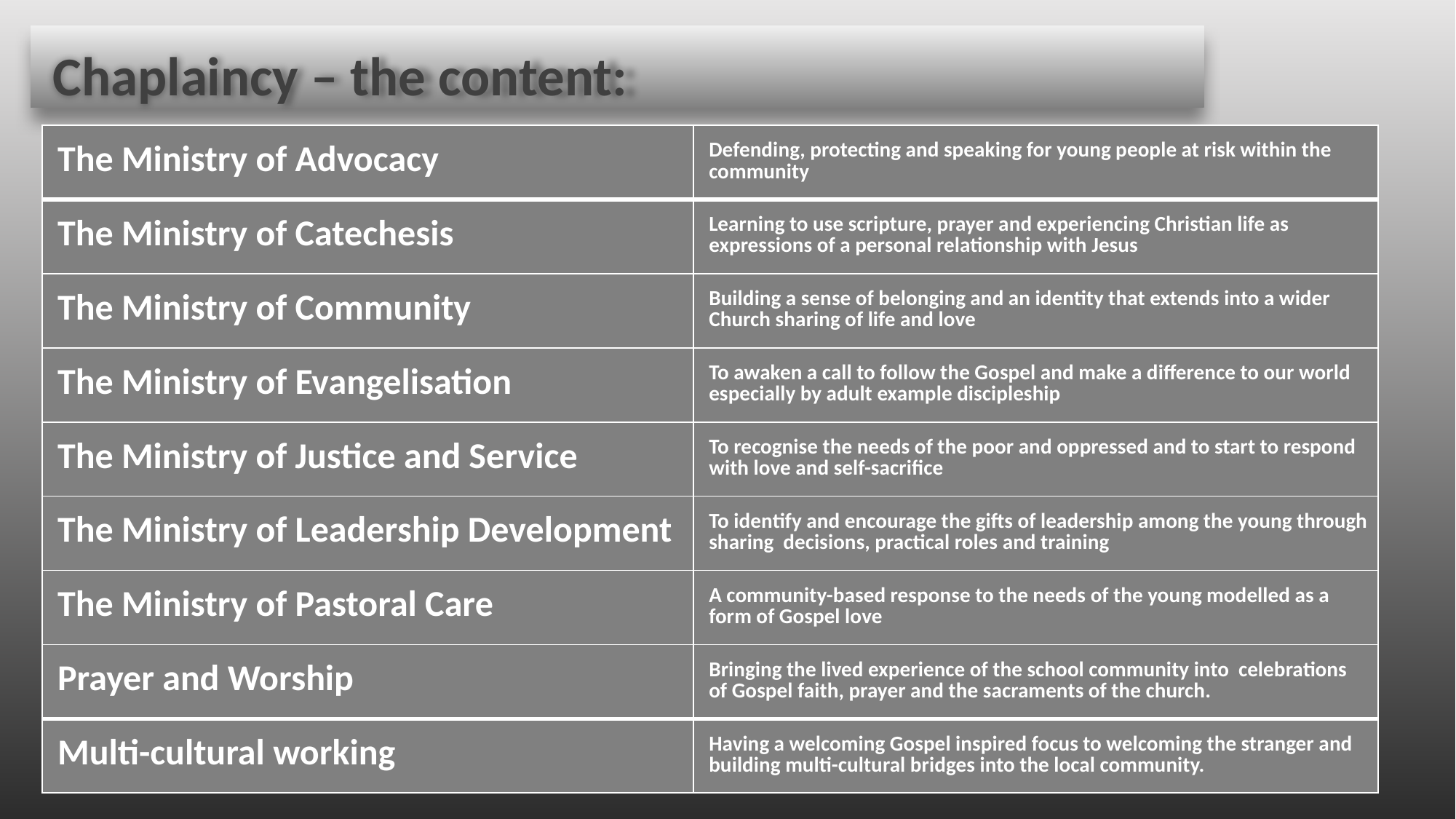

Chaplaincy – the content:
| The Ministry of Advocacy | Defending, protecting and speaking for young people at risk within the community |
| --- | --- |
| The Ministry of Catechesis | Learning to use scripture, prayer and experiencing Christian life as expressions of a personal relationship with Jesus |
| The Ministry of Community | Building a sense of belonging and an identity that extends into a wider Church sharing of life and love |
| The Ministry of Evangelisation | To awaken a call to follow the Gospel and make a difference to our world especially by adult example discipleship |
| The Ministry of Justice and Service | To recognise the needs of the poor and oppressed and to start to respond with love and self-sacrifice |
| The Ministry of Leadership Development | To identify and encourage the gifts of leadership among the young through sharing decisions, practical roles and training |
| The Ministry of Pastoral Care | A community-based response to the needs of the young modelled as a form of Gospel love |
| Prayer and Worship | Bringing the lived experience of the school community into celebrations of Gospel faith, prayer and the sacraments of the church. |
| Multi-cultural working | Having a welcoming Gospel inspired focus to welcoming the stranger and building multi-cultural bridges into the local community. |